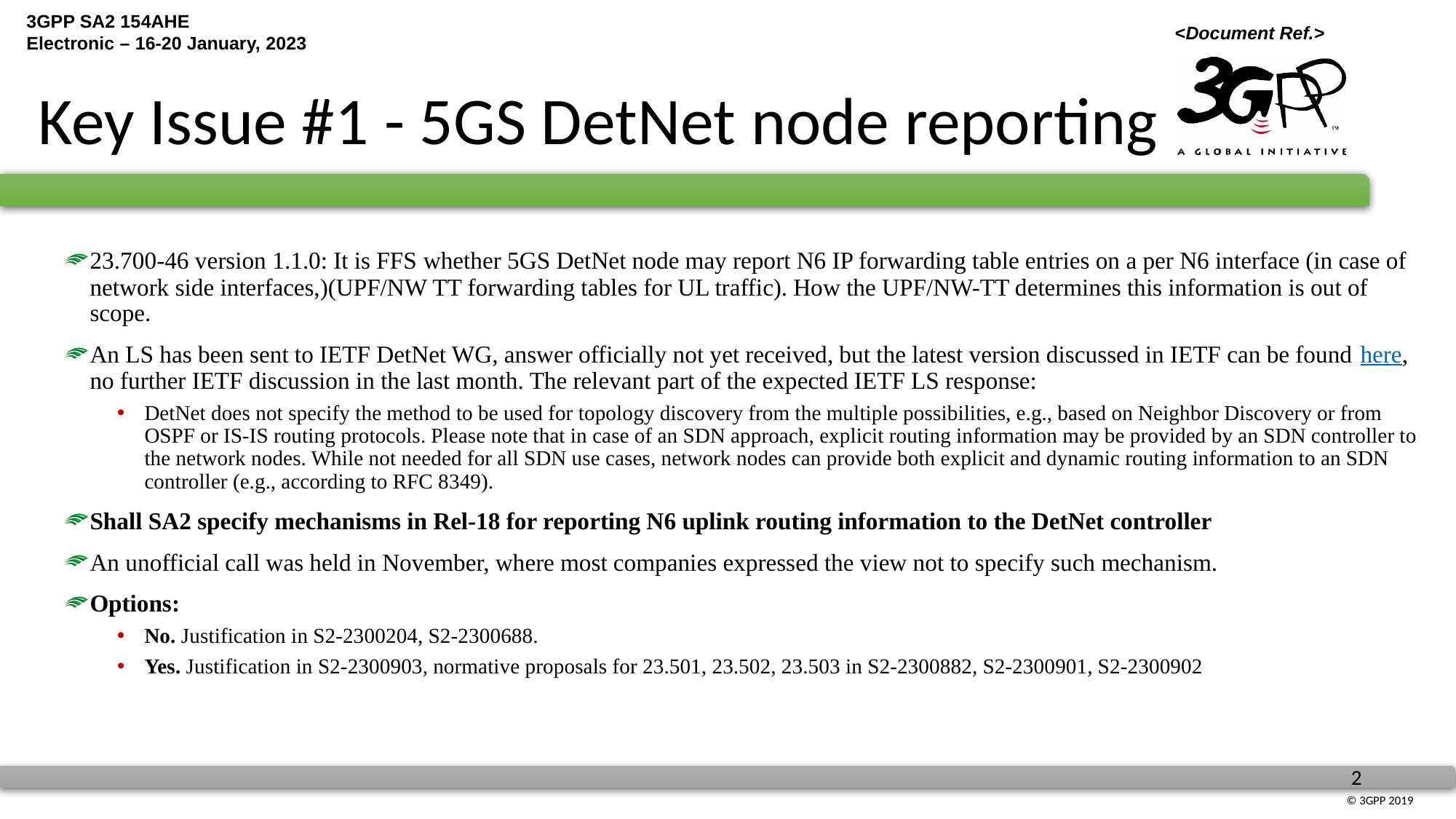

# Key Issue #1 - 5GS DetNet node reporting
23.700-46 version 1.1.0: It is FFS whether 5GS DetNet node may report N6 IP forwarding table entries on a per N6 interface (in case of network side interfaces,)(UPF/NW TT forwarding tables for UL traffic). How the UPF/NW-TT determines this information is out of scope.
An LS has been sent to IETF DetNet WG, answer officially not yet received, but the latest version discussed in IETF can be found here, no further IETF discussion in the last month. The relevant part of the expected IETF LS response:
DetNet does not specify the method to be used for topology discovery from the multiple possibilities, e.g., based on Neighbor Discovery or from OSPF or IS-IS routing protocols. Please note that in case of an SDN approach, explicit routing information may be provided by an SDN controller to the network nodes. While not needed for all SDN use cases, network nodes can provide both explicit and dynamic routing information to an SDN controller (e.g., according to RFC 8349).
Shall SA2 specify mechanisms in Rel-18 for reporting N6 uplink routing information to the DetNet controller
An unofficial call was held in November, where most companies expressed the view not to specify such mechanism.
Options:
No. Justification in S2-2300204, S2-2300688.
Yes. Justification in S2-2300903, normative proposals for 23.501, 23.502, 23.503 in S2-2300882, S2-2300901, S2-2300902